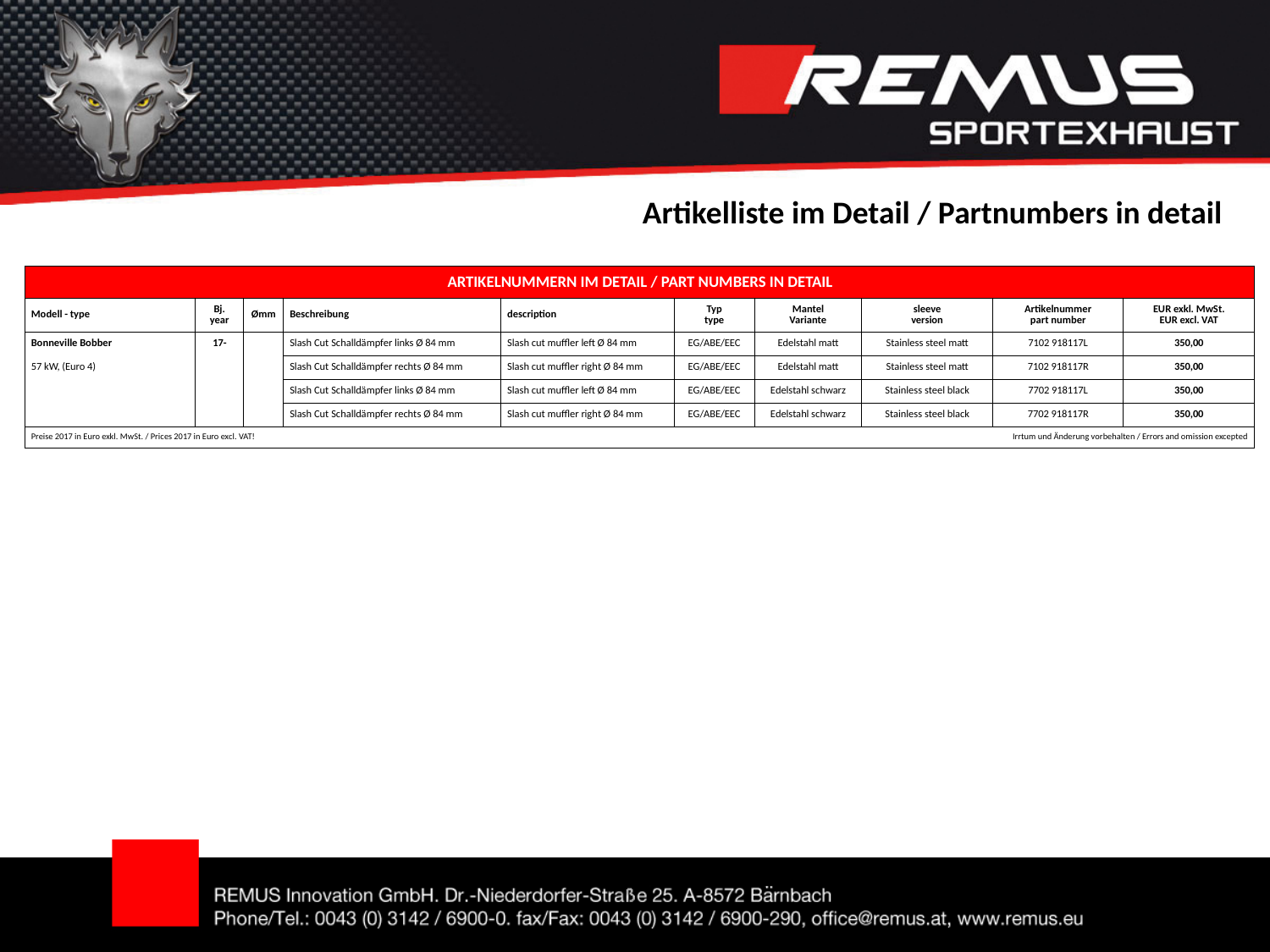

Artikelliste im Detail / Partnumbers in detail

| ARTIKELNUMMERN IM DETAIL / PART NUMBERS IN DETAIL |  |  |  |  |  |  |  |  |  |
| --- | --- | --- | --- | --- | --- | --- | --- | --- | --- |
| Modell - type | Bj. year | Ømm | Beschreibung | description | Typ type | Mantel Variante | sleeve version | Artikelnummer part number | EUR exkl. MwSt. EUR excl. VAT |
| Bonneville Bobber | 17- |  | Slash Cut Schalldämpfer links Ø 84 mm | Slash cut muffler left Ø 84 mm | EG/ABE/EEC | Edelstahl matt | Stainless steel matt | 7102 918117L | 350,00 |
| 57 kW, (Euro 4) |  |  | Slash Cut Schalldämpfer rechts Ø 84 mm | Slash cut muffler right Ø 84 mm | EG/ABE/EEC | Edelstahl matt | Stainless steel matt | 7102 918117R | 350,00 |
|  |  |  | Slash Cut Schalldämpfer links Ø 84 mm | Slash cut muffler left Ø 84 mm | EG/ABE/EEC | Edelstahl schwarz | Stainless steel black | 7702 918117L | 350,00 |
|  |  |  | Slash Cut Schalldämpfer rechts Ø 84 mm | Slash cut muffler right Ø 84 mm | EG/ABE/EEC | Edelstahl schwarz | Stainless steel black | 7702 918117R | 350,00 |
| Preise 2017 in Euro exkl. MwSt. / Prices 2017 in Euro excl. VAT! |  |  |  |  |  |  | Irrtum und Änderung vorbehalten / Errors and omission excepted |  |  |